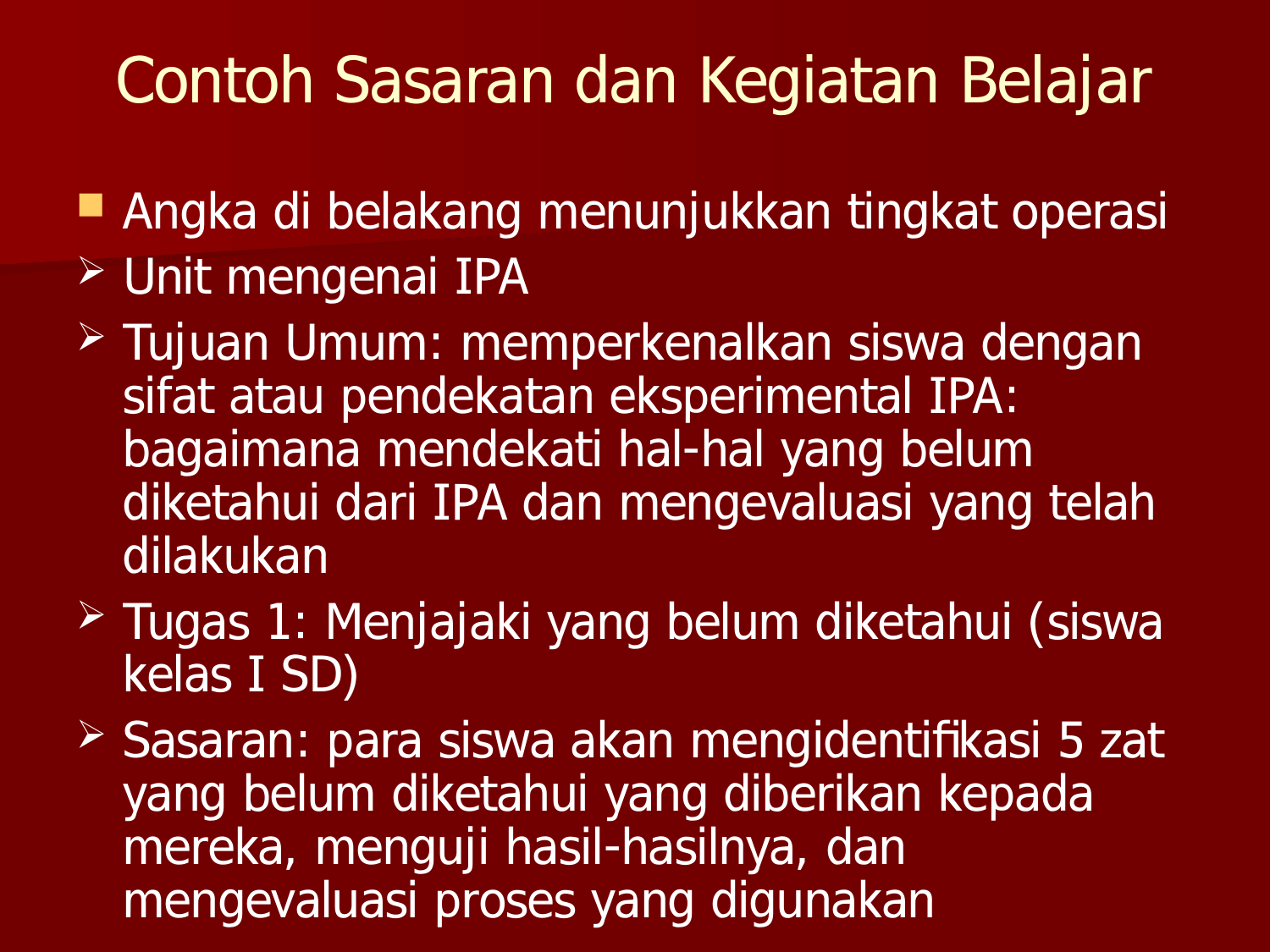

Contoh Sasaran dan Kegiatan Belajar
Angka di belakang menunjukkan tingkat operasi
Unit mengenai IPA
Tujuan Umum: memperkenalkan siswa dengan sifat atau pendekatan eksperimental IPA: bagaimana mendekati hal-hal yang belum diketahui dari IPA dan mengevaluasi yang telah dilakukan
Tugas 1: Menjajaki yang belum diketahui (siswa kelas I SD)
Sasaran: para siswa akan mengidentifikasi 5 zat yang belum diketahui yang diberikan kepada mereka, menguji hasil-hasilnya, dan mengevaluasi proses yang digunakan